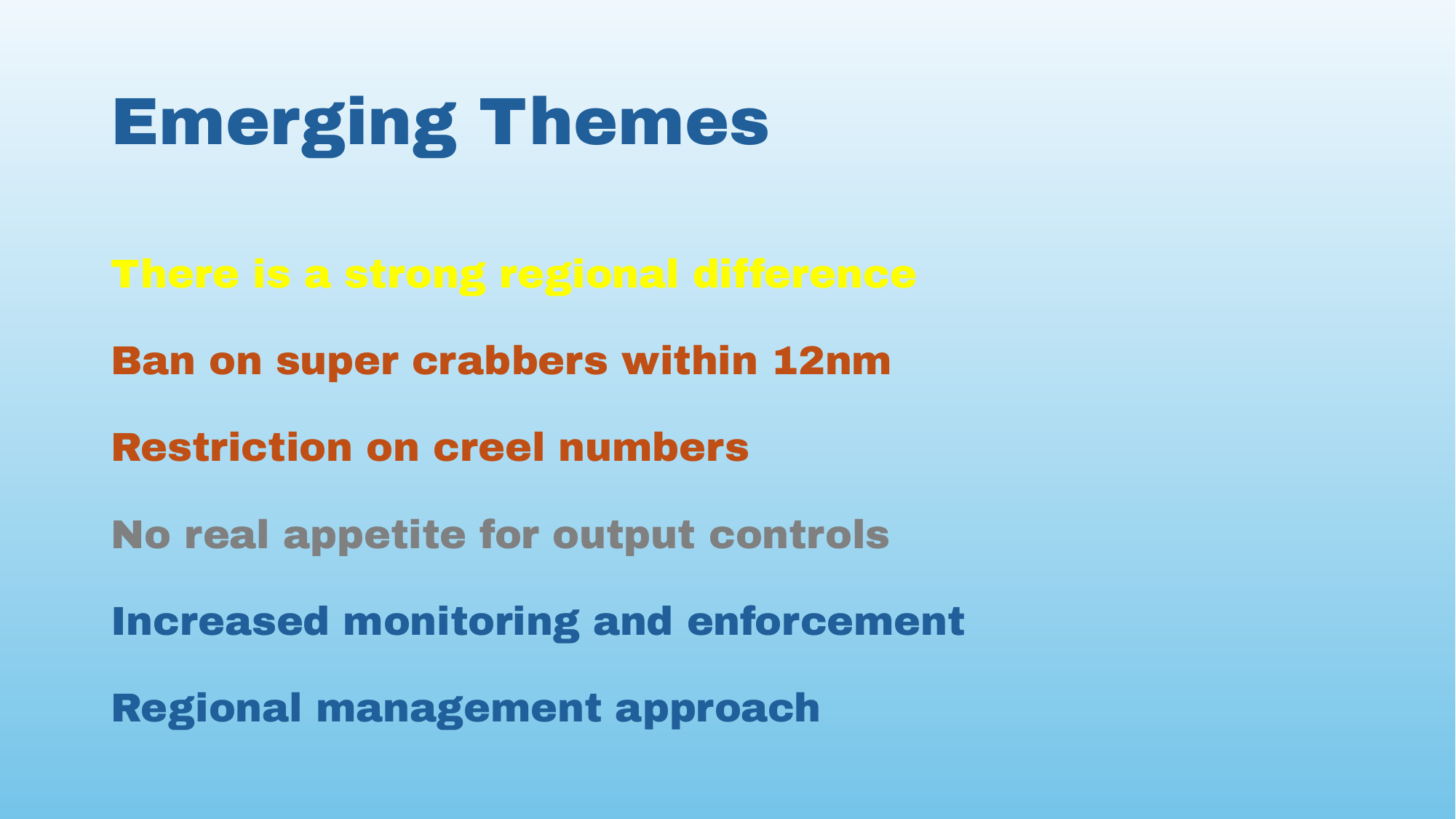

# Emerging Themes
There is a strong regional difference
Ban on super crabbers within 12nm
Restriction on creel numbers
No real appetite for output controls
Increased monitoring and enforcement
Regional management approach